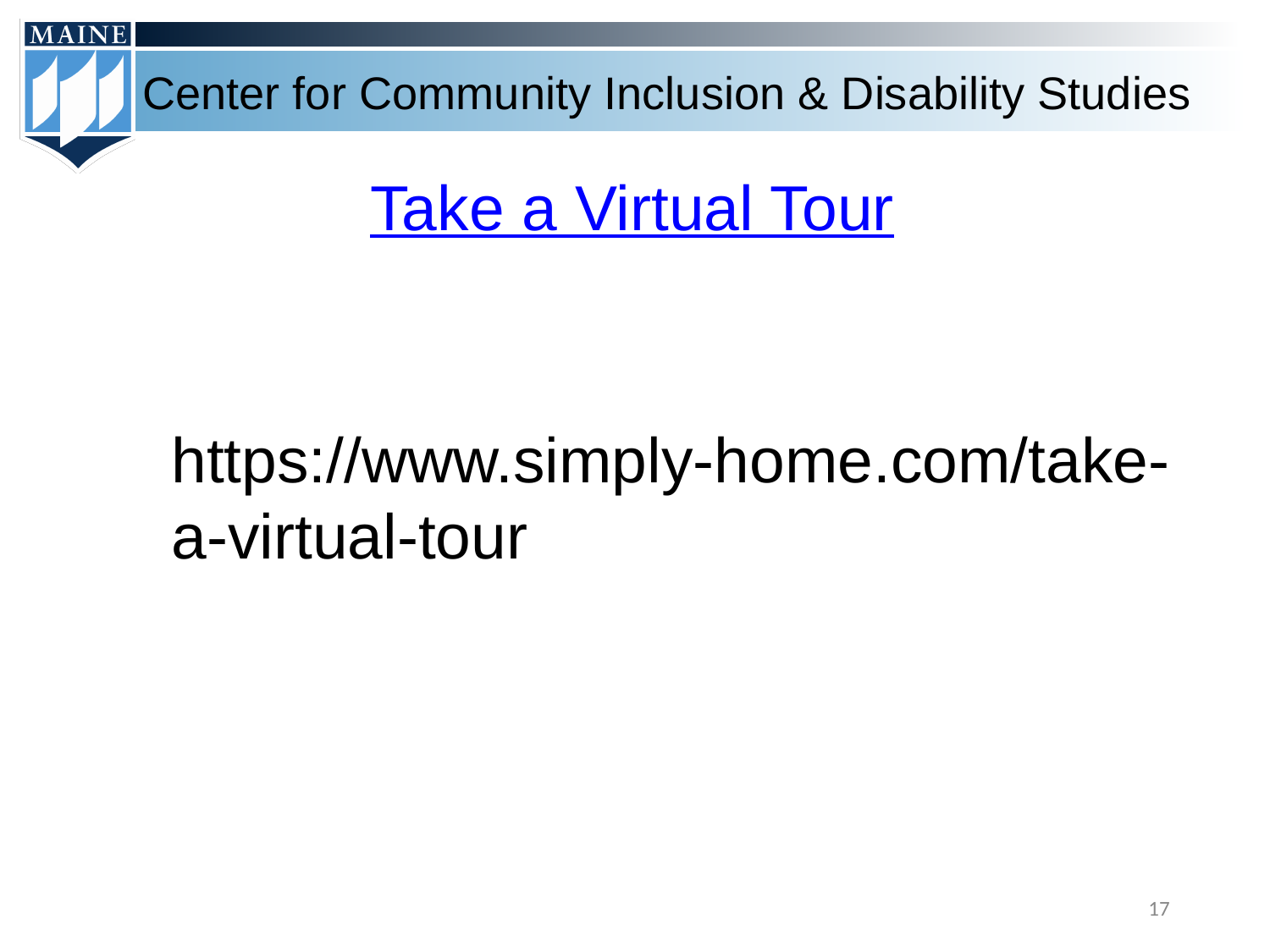

# Take a Virtual Tour
https://www.simply-home.com/take-a-virtual-tour
17